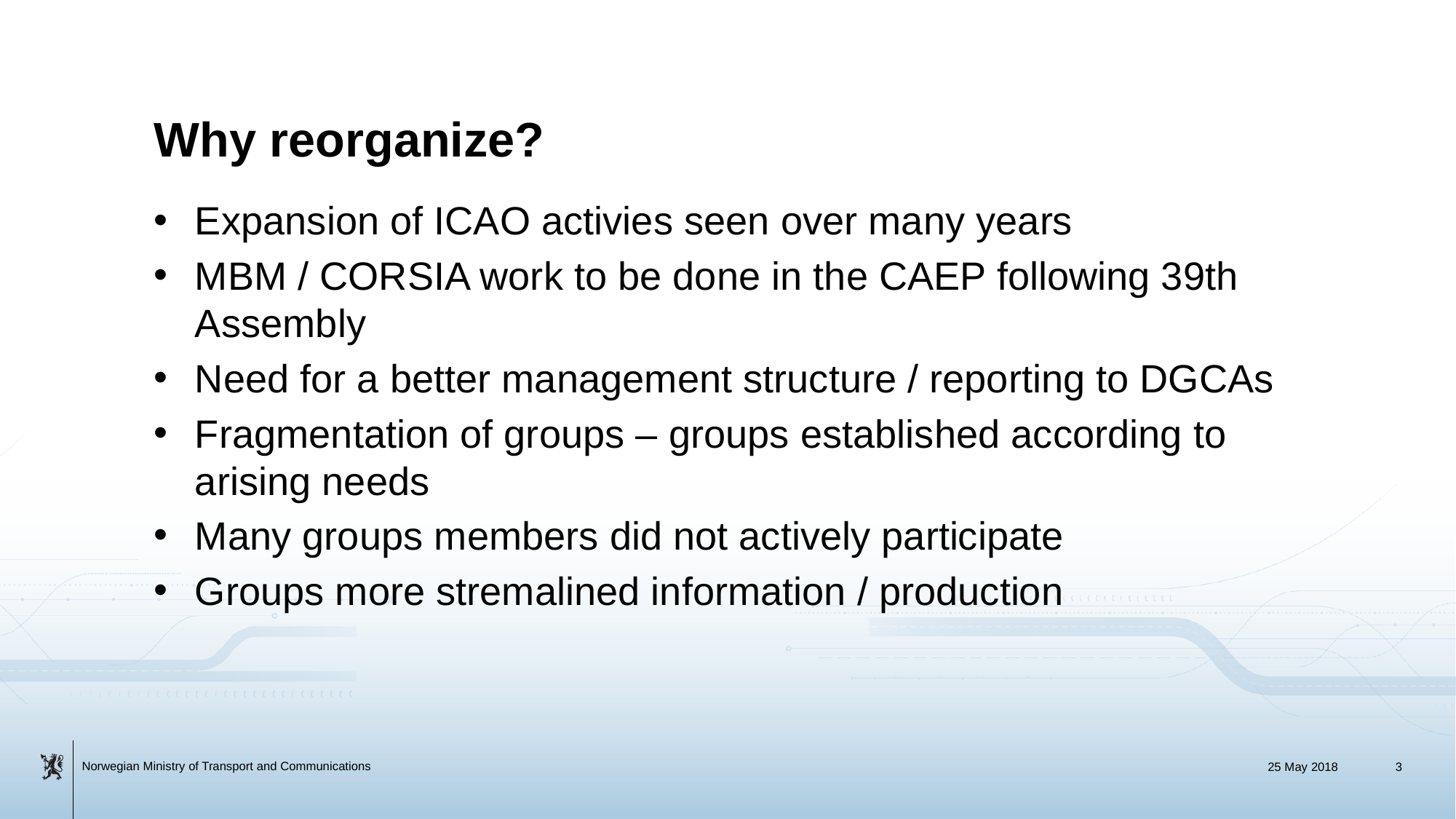

# Why reorganize?
Expansion of ICAO activies seen over many years
MBM / CORSIA work to be done in the CAEP following 39th Assembly
Need for a better management structure / reporting to DGCAs
Fragmentation of groups – groups established according to  arising needs
Many groups members did not actively participate
Groups more stremalined information / production

25 May 2018
3